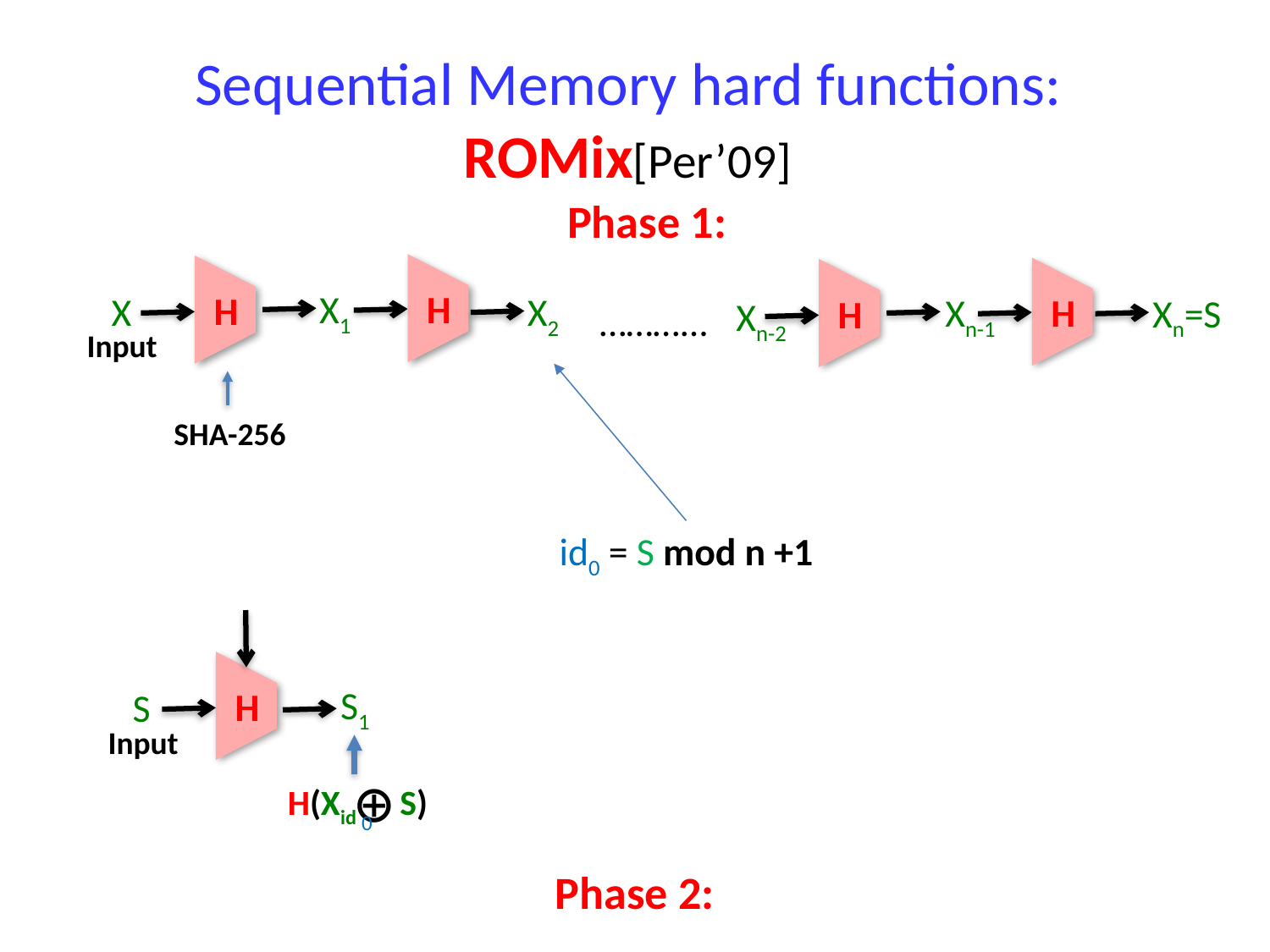

# Sequential Memory hard functions: ROMix[Per’09]
Phase 1:

H

H

H

H
X1
X
X2
Xn-1
Xn=S
Xn-2
………...
Input
SHA-256
id0 = S mod n +1

H
S1
S
Input
H(Xid⨁ S)
0
Phase 2: